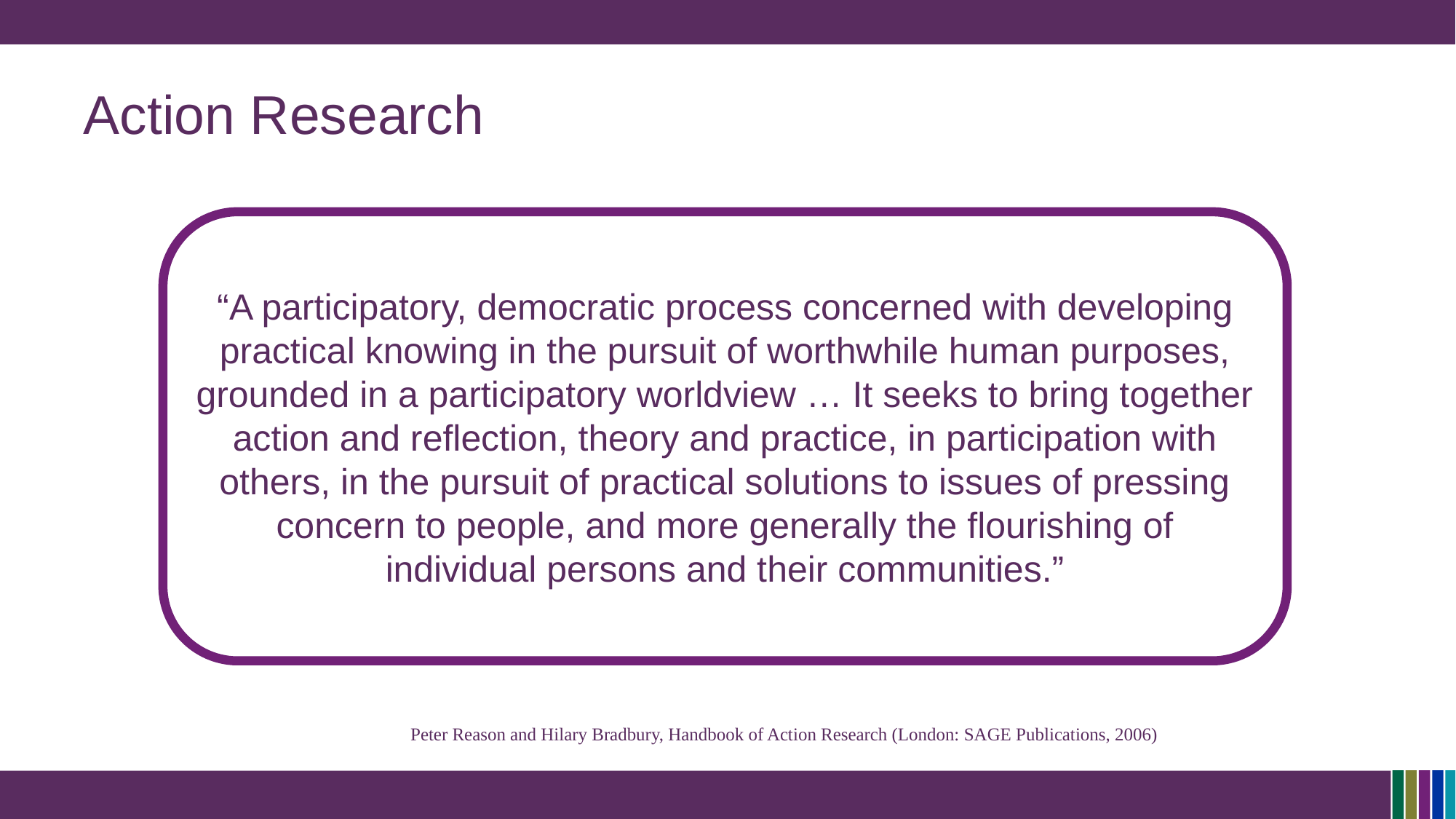

# Action Research
“A participatory, democratic process concerned with developing practical knowing in the pursuit of worthwhile human purposes, grounded in a participatory worldview … It seeks to bring together action and reflection, theory and practice, in participation with others, in the pursuit of practical solutions to issues of pressing concern to people, and more generally the flourishing of individual persons and their communities.”
Peter Reason and Hilary Bradbury, Handbook of Action Research (London: SAGE Publications, 2006)